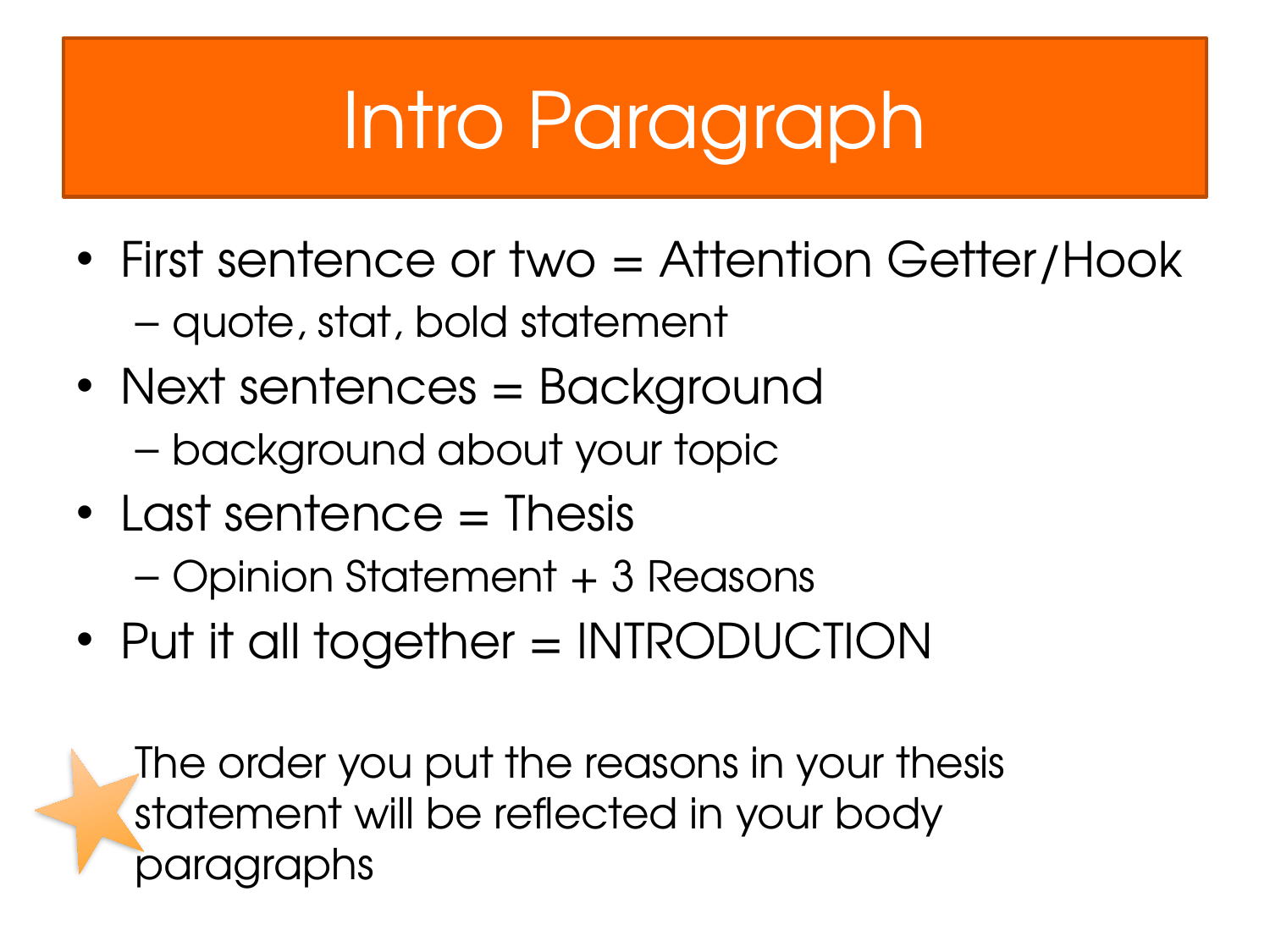

# Intro Paragraph
First sentence or two = Attention Getter/Hook
quote, stat, bold statement
Next sentences = Background
background about your topic
Last sentence = Thesis
Opinion Statement + 3 Reasons
Put it all together = INTRODUCTION

The order you put the reasons in your thesis statement will be reflected in your body paragraphs